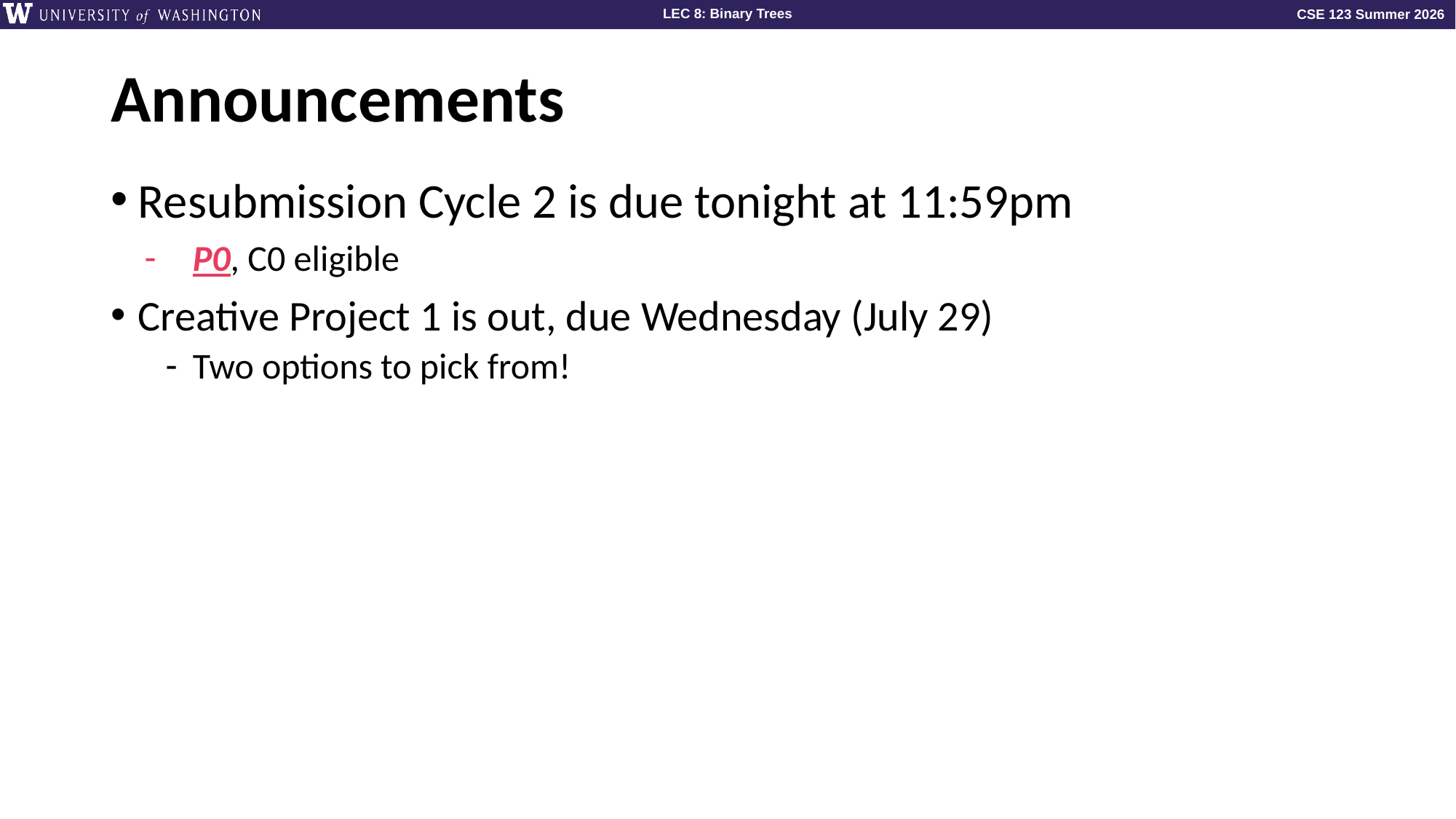

# Announcements
Resubmission Cycle 2 is due tonight at 11:59pm
P0, C0 eligible
Creative Project 1 is out, due Wednesday (July 29)
Two options to pick from!